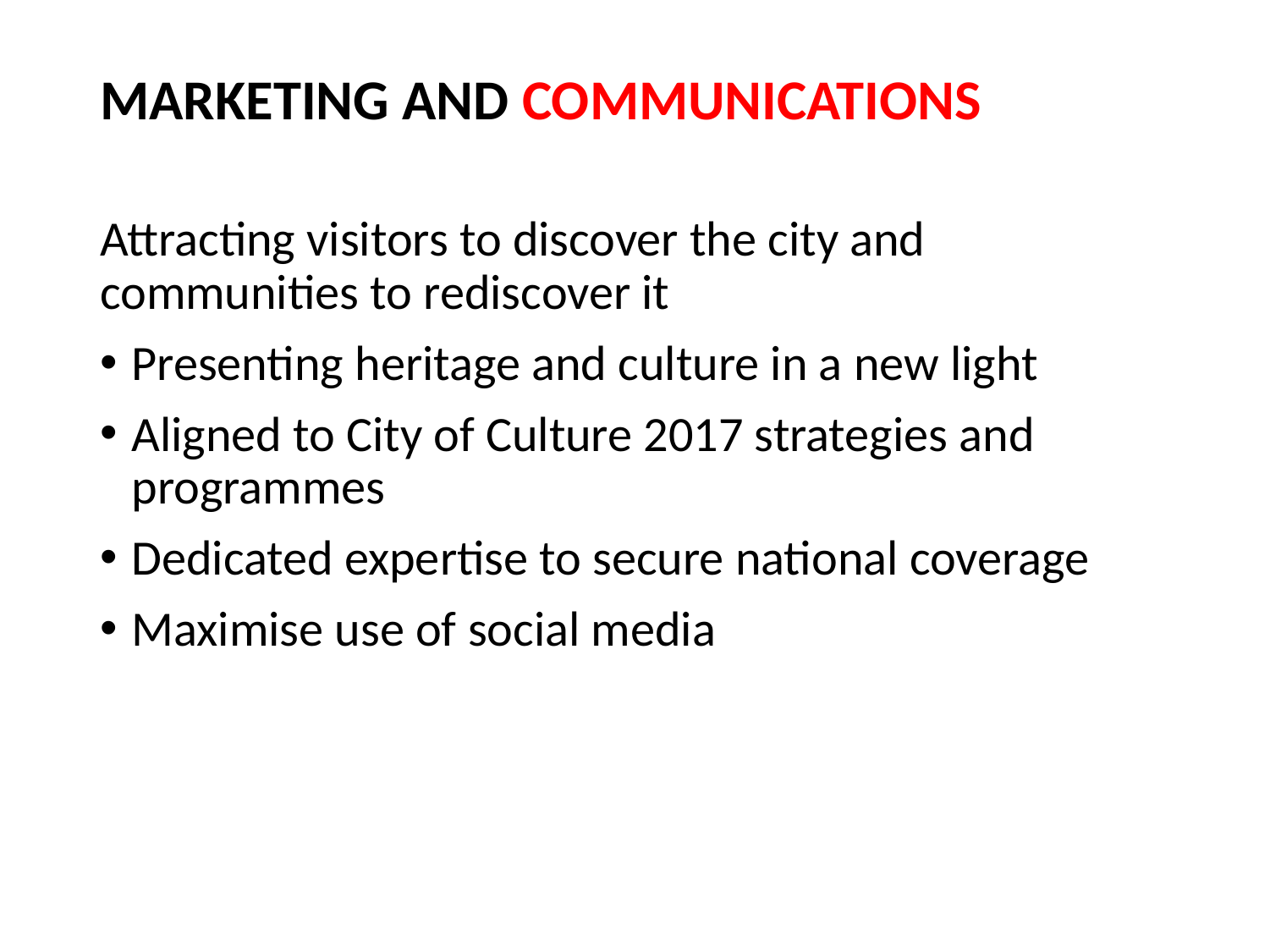

# MARKETING AND COMMUNICATIONS
Attracting visitors to discover the city and communities to rediscover it
Presenting heritage and culture in a new light
Aligned to City of Culture 2017 strategies and programmes
Dedicated expertise to secure national coverage
Maximise use of social media